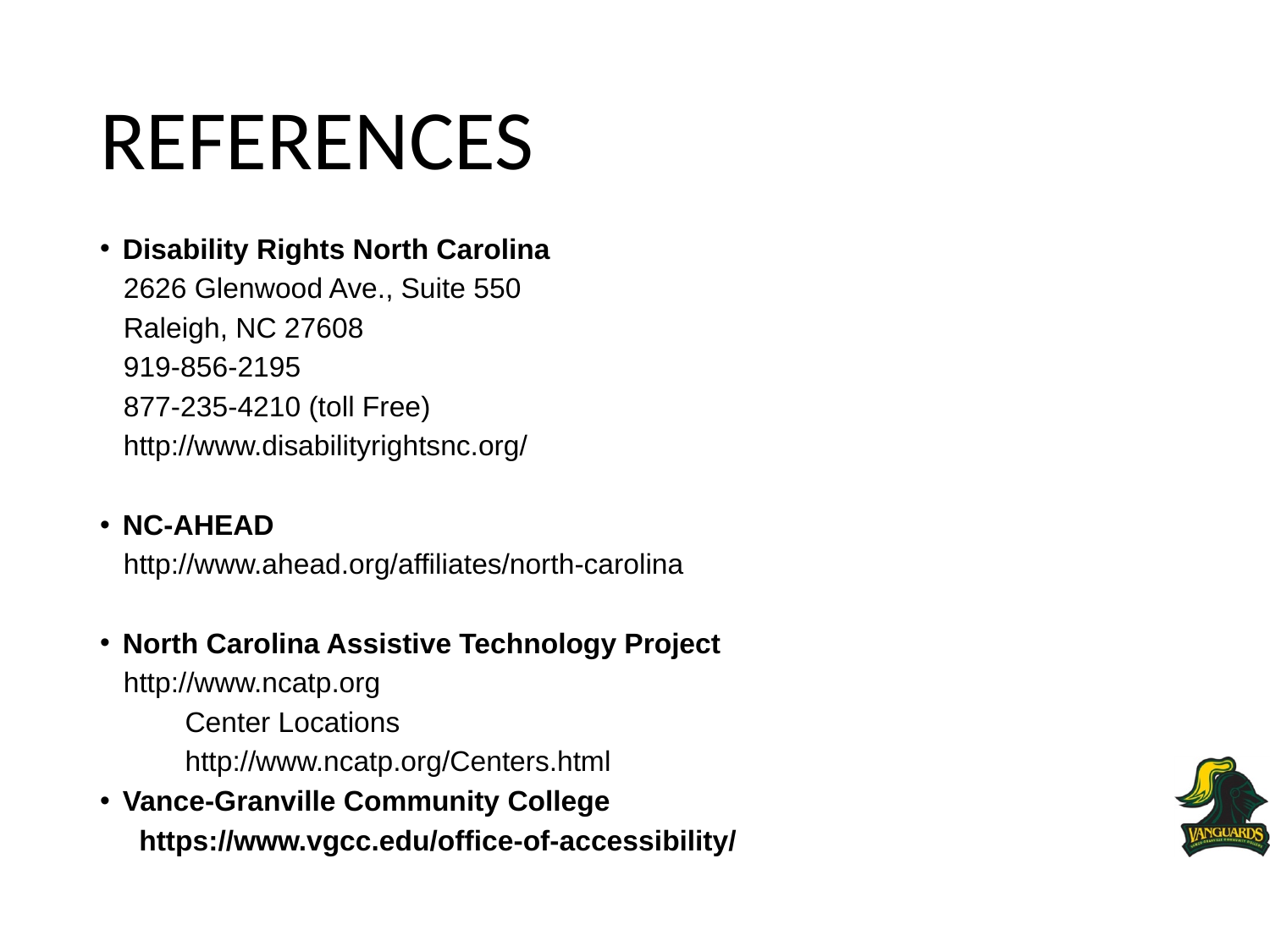

# REFERENCES

Disability Rights North Carolina
   2626 Glenwood Ave., Suite 550
   Raleigh, NC 27608
   919-856-2195
   877-235-4210 (toll Free)
   http://www.disabilityrightsnc.org/

NC-AHEAD
   http://www.ahead.org/affiliates/north-carolina

North Carolina Assistive Technology Project
   http://www.ncatp.org
	Center Locations
	http://www.ncatp.org/Centers.html
Vance-Granville Community College
     https://www.vgcc.edu/office-of-accessibility/